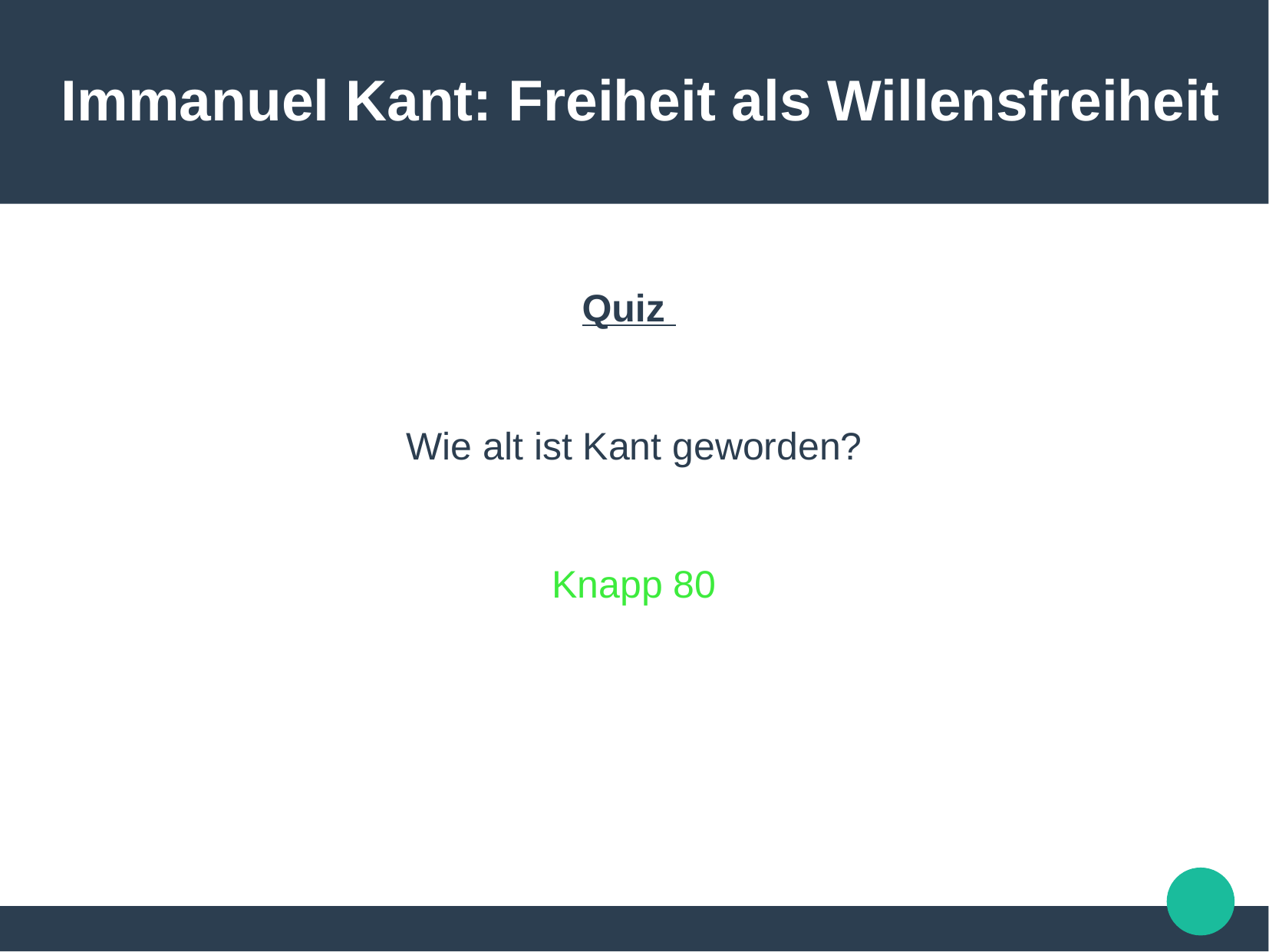

Immanuel Kant: Freiheit als Willensfreiheit

Quiz

Wie alt ist Kant geworden?

Knapp 80